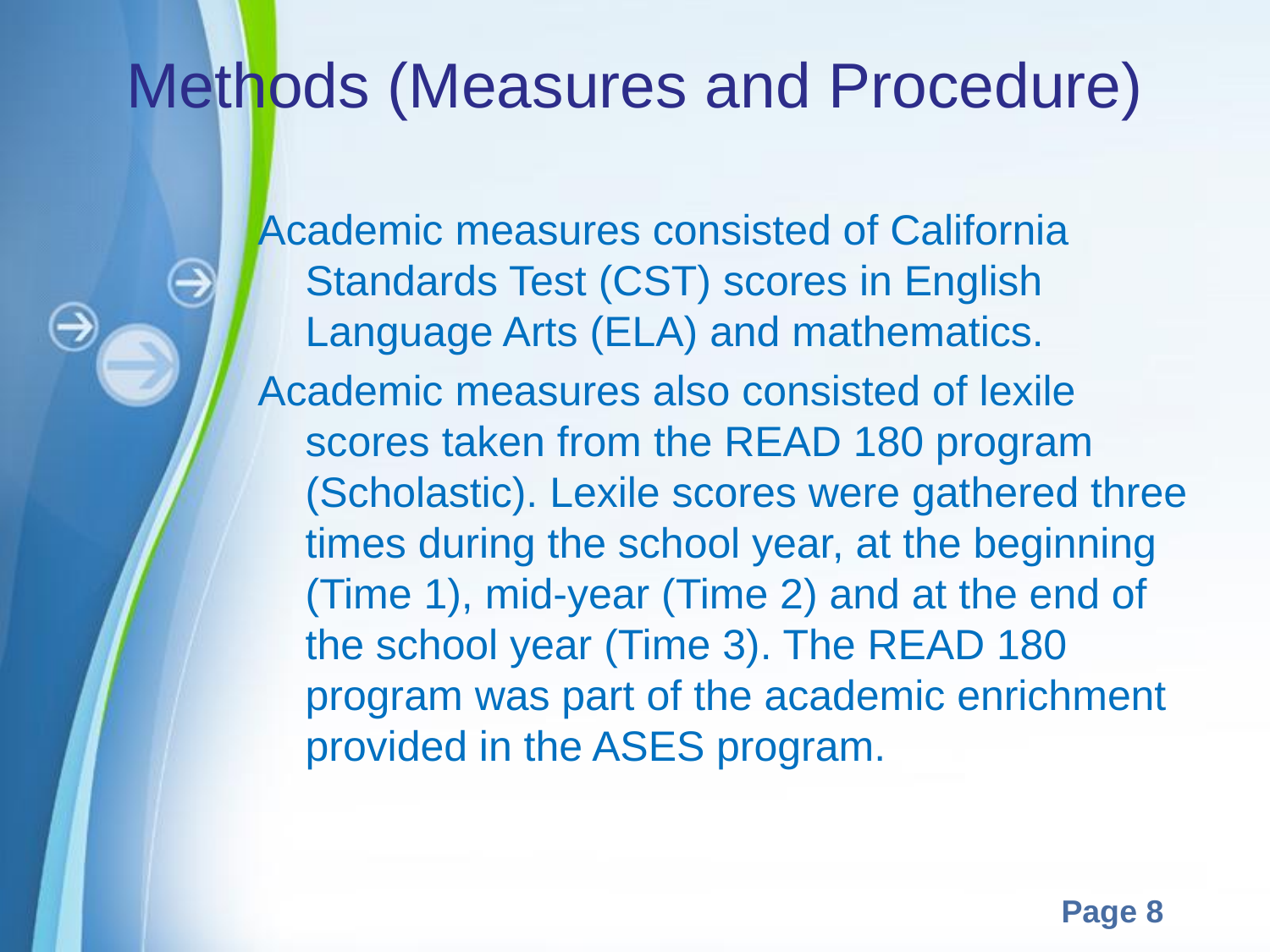

# Methods (Measures and Procedure)

Academic measures consisted of California Standards Test (CST) scores in English Language Arts (ELA) and mathematics.
Academic measures also consisted of lexile scores taken from the READ 180 program (Scholastic). Lexile scores were gathered three times during the school year, at the beginning (Time 1), mid-year (Time 2) and at the end of the school year (Time 3). The READ 180 program was part of the academic enrichment provided in the ASES program.